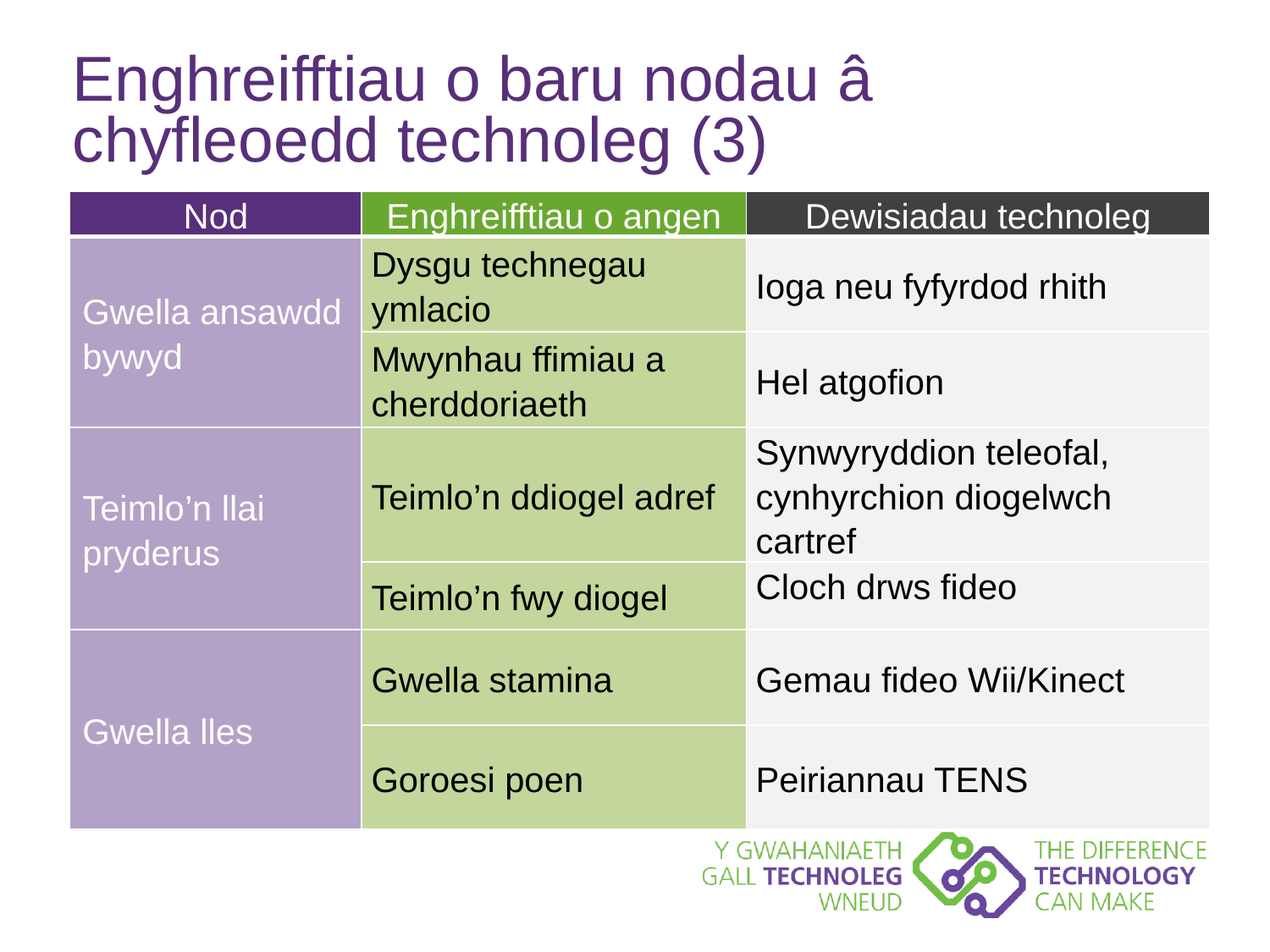

# Enghreifftiau o baru nodau â chyfleoedd technoleg (3)
| Nod | Enghreifftiau o angen | Dewisiadau technoleg |
| --- | --- | --- |
| Gwella ansawdd bywyd | Dysgu technegau ymlacio | Ioga neu fyfyrdod rhith |
|  | Mwynhau ffimiau a cherddoriaeth | Hel atgofion |
| Teimlo’n llai pryderus | Teimlo’n ddiogel adref | Synwyryddion teleofal, cynhyrchion diogelwch cartref |
|  | Teimlo’n fwy diogel | Cloch drws fideo |
| Gwella lles | Gwella stamina | Gemau fideo Wii/Kinect |
|  | Goroesi poen | Peiriannau TENS |